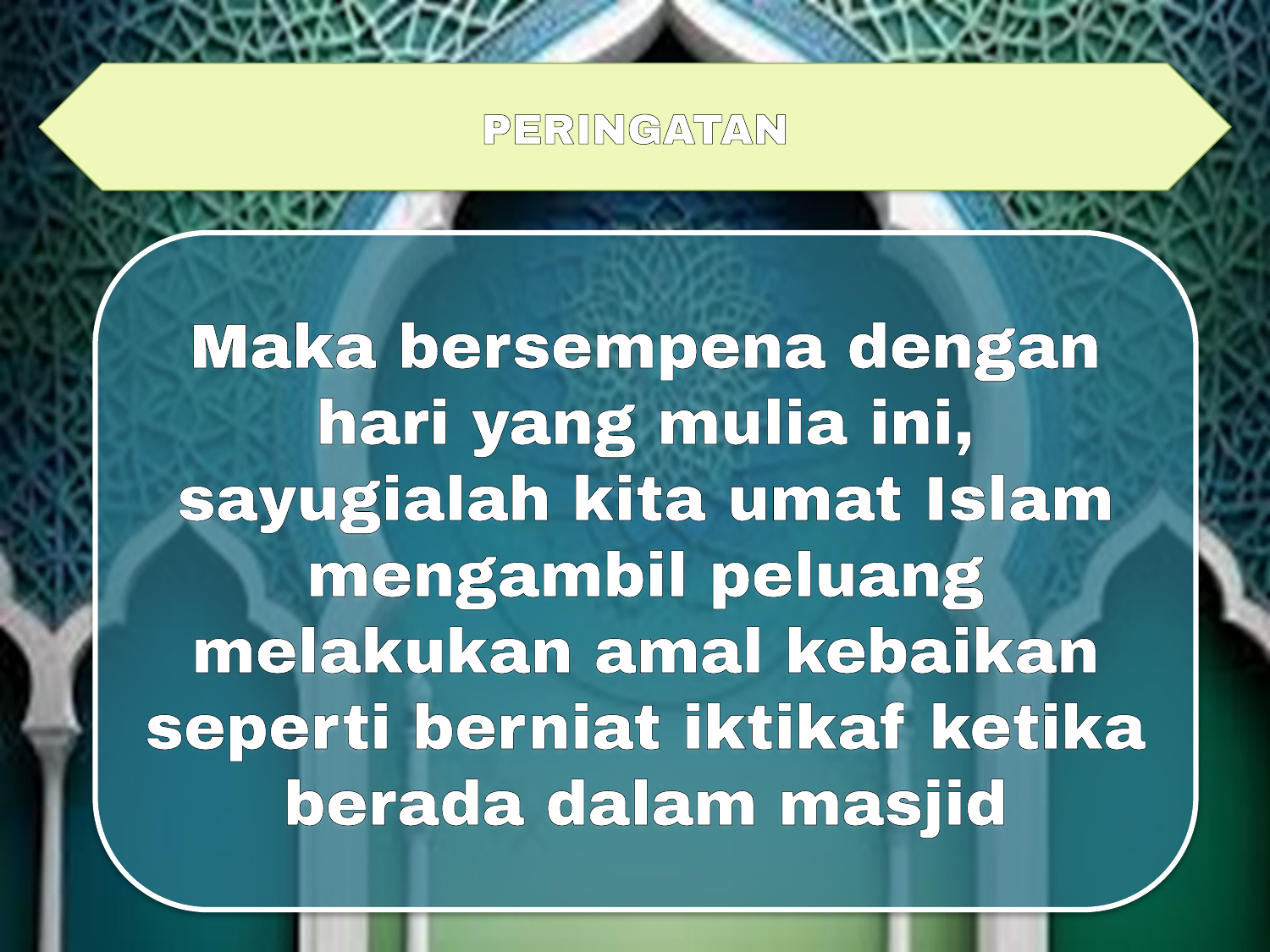

PERINGATAN
Maka bersempena dengan hari yang mulia ini, sayugialah kita umat Islam mengambil peluang melakukan amal kebaikan seperti berniat iktikaf ketika berada dalam masjid